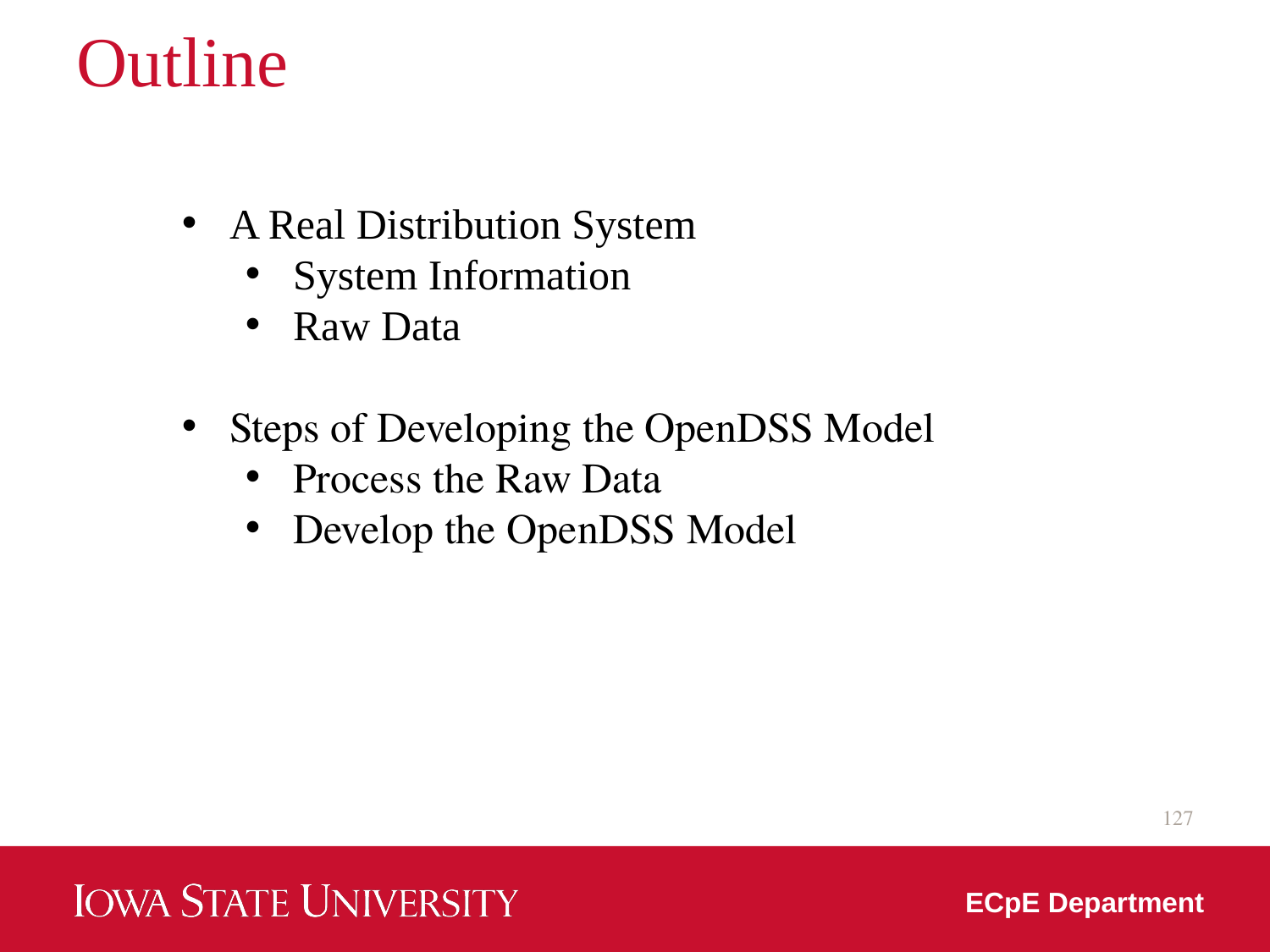

# Outline
A Real Distribution System
System Information
Raw Data

Steps of Developing the OpenDSS Model
Process the Raw Data
Develop the OpenDSS Model
127
ECpE Department